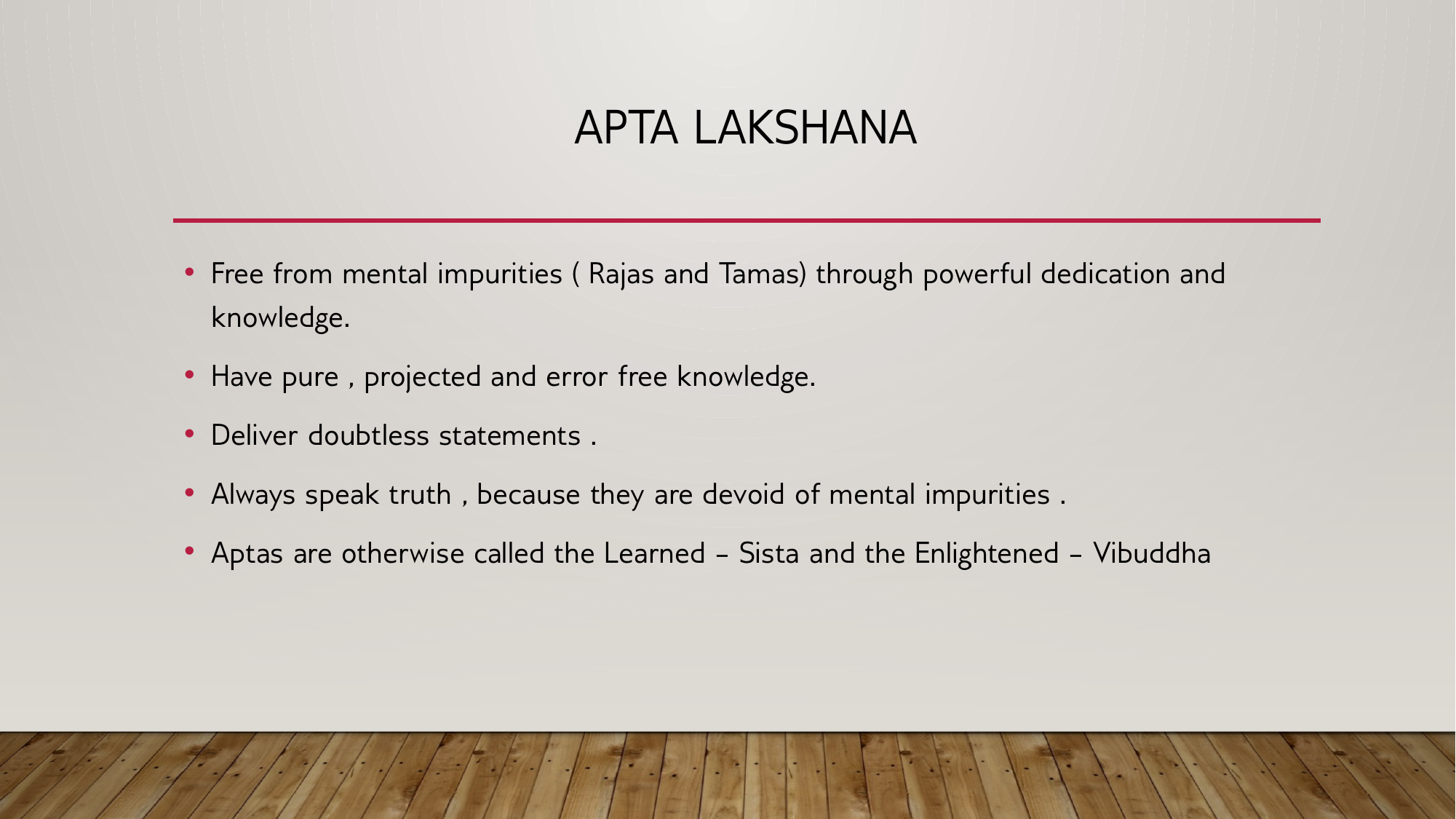

# Apta lakshana
Free from mental impurities ( Rajas and Tamas) through powerful dedication and knowledge.
Have pure , projected and error free knowledge.
Deliver doubtless statements .
Always speak truth , because they are devoid of mental impurities .
Aptas are otherwise called the Learned – Sista and the Enlightened – Vibuddha